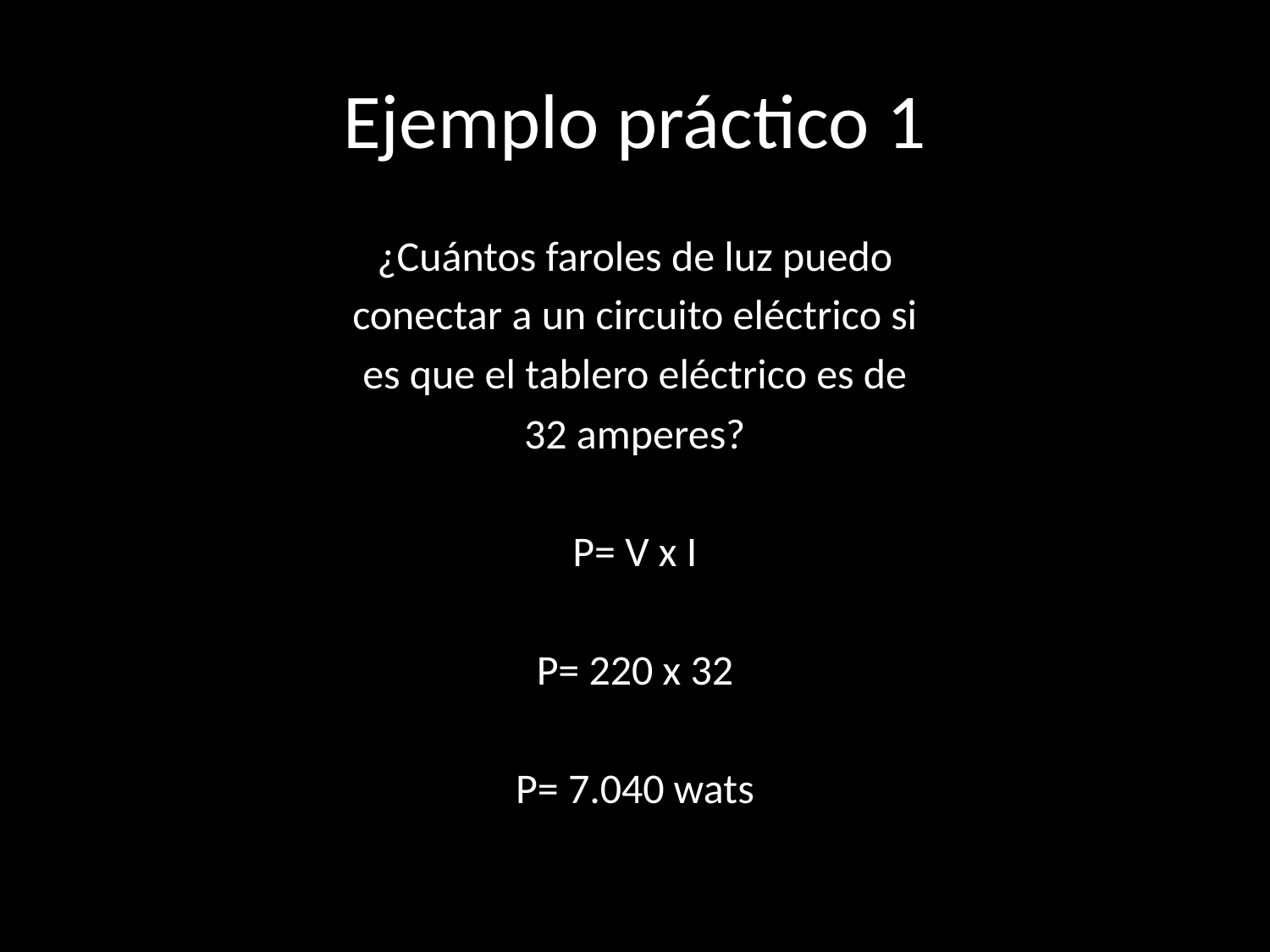

# Ejemplo práctico 1
¿Cuántos faroles de luz puedo
conectar a un circuito eléctrico si
es que el tablero eléctrico es de
32 amperes?

P= V x I

P= 220 x 32

P= 7.040 wats